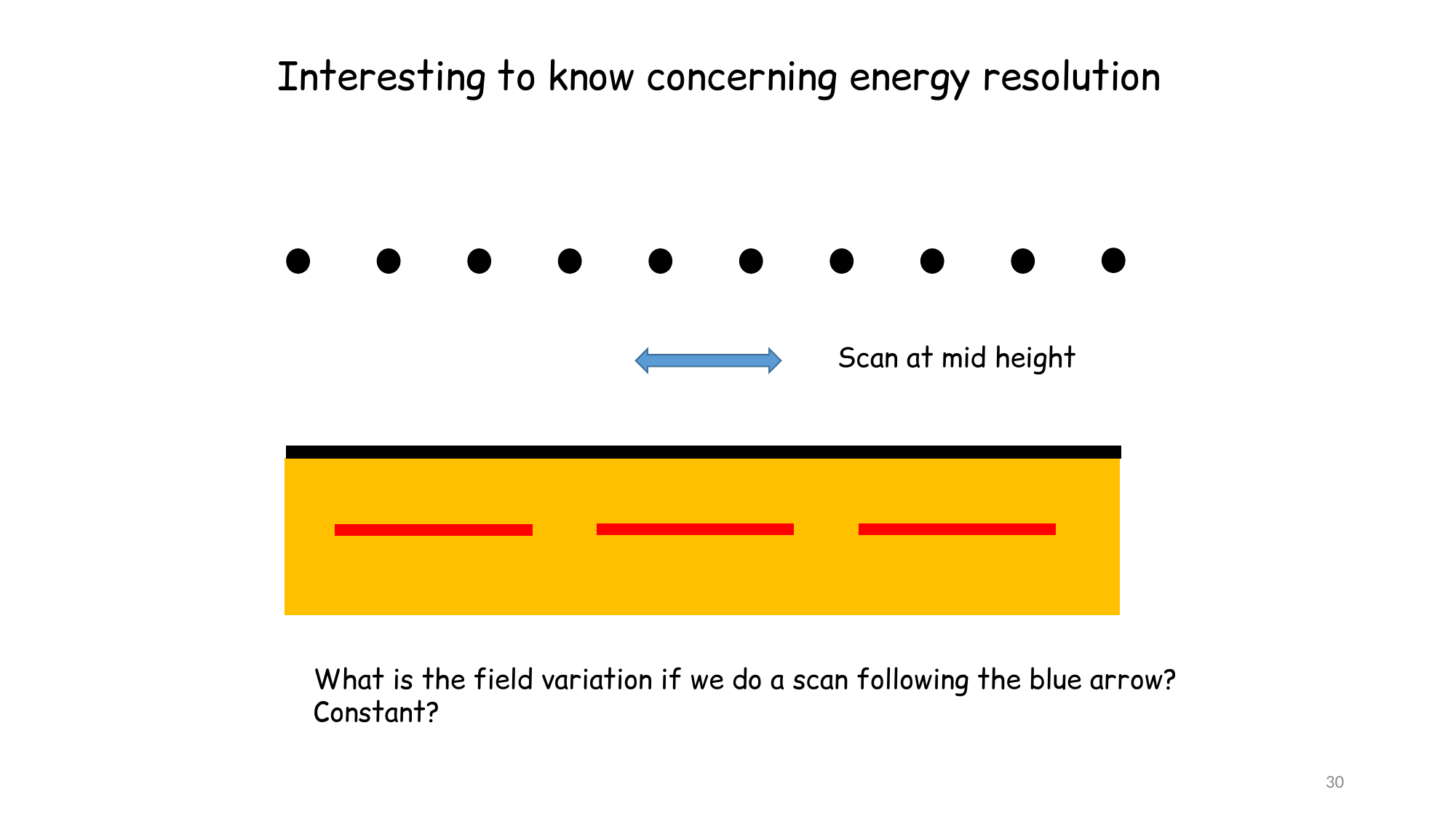

# Interesting to know concerning energy resolution

Scan at mid height

What is the field variation if we do a scan following the blue arrow?
Constant?

30